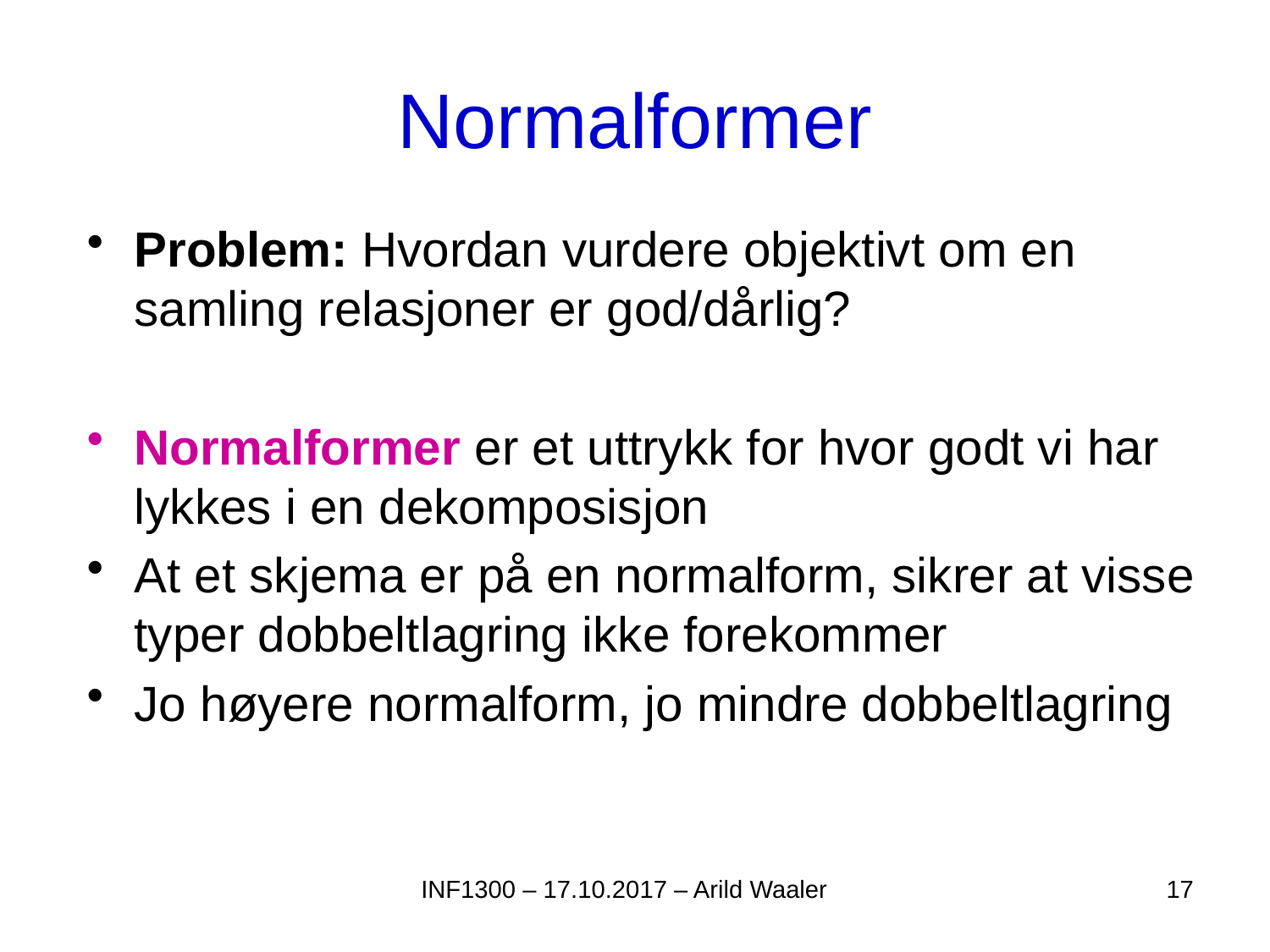

# Normalformer
Problem: Hvordan vurdere objektivt om en samling relasjoner er god/dårlig?

Normalformer er et uttrykk for hvor godt vi har lykkes i en dekomposisjon
At et skjema er på en normalform, sikrer at visse typer dobbeltlagring ikke forekommer
Jo høyere normalform, jo mindre dobbeltlagring
INF1300 – 17.10.2017 – Arild Waaler
17